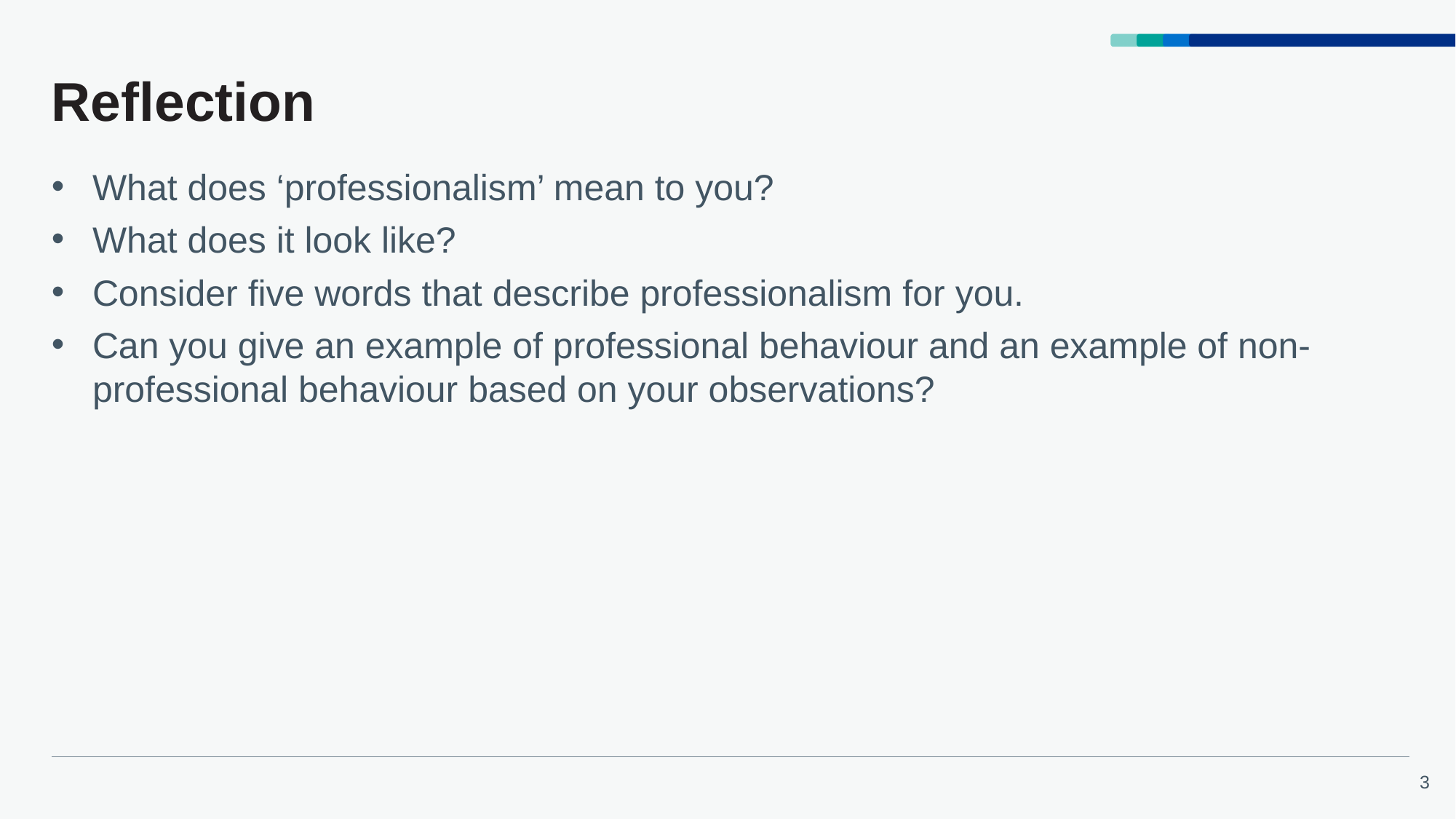

# Reflection
What does ‘professionalism’ mean to you?
What does it look like?
Consider five words that describe professionalism for you.
Can you give an example of professional behaviour and an example of non-professional behaviour based on your observations?